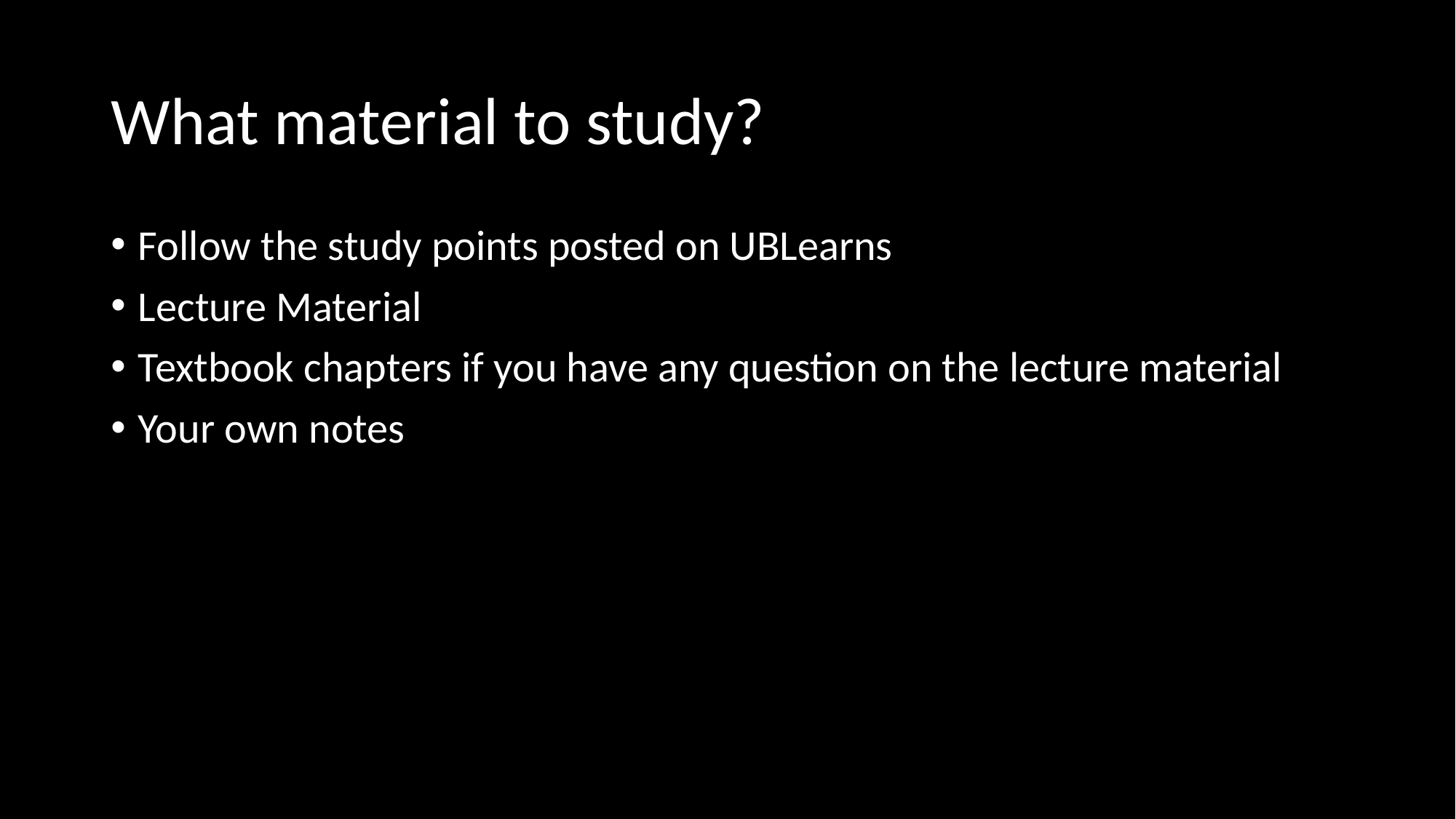

# What material to study?
Follow the study points posted on UBLearns
Lecture Material
Textbook chapters if you have any question on the lecture material
Your own notes